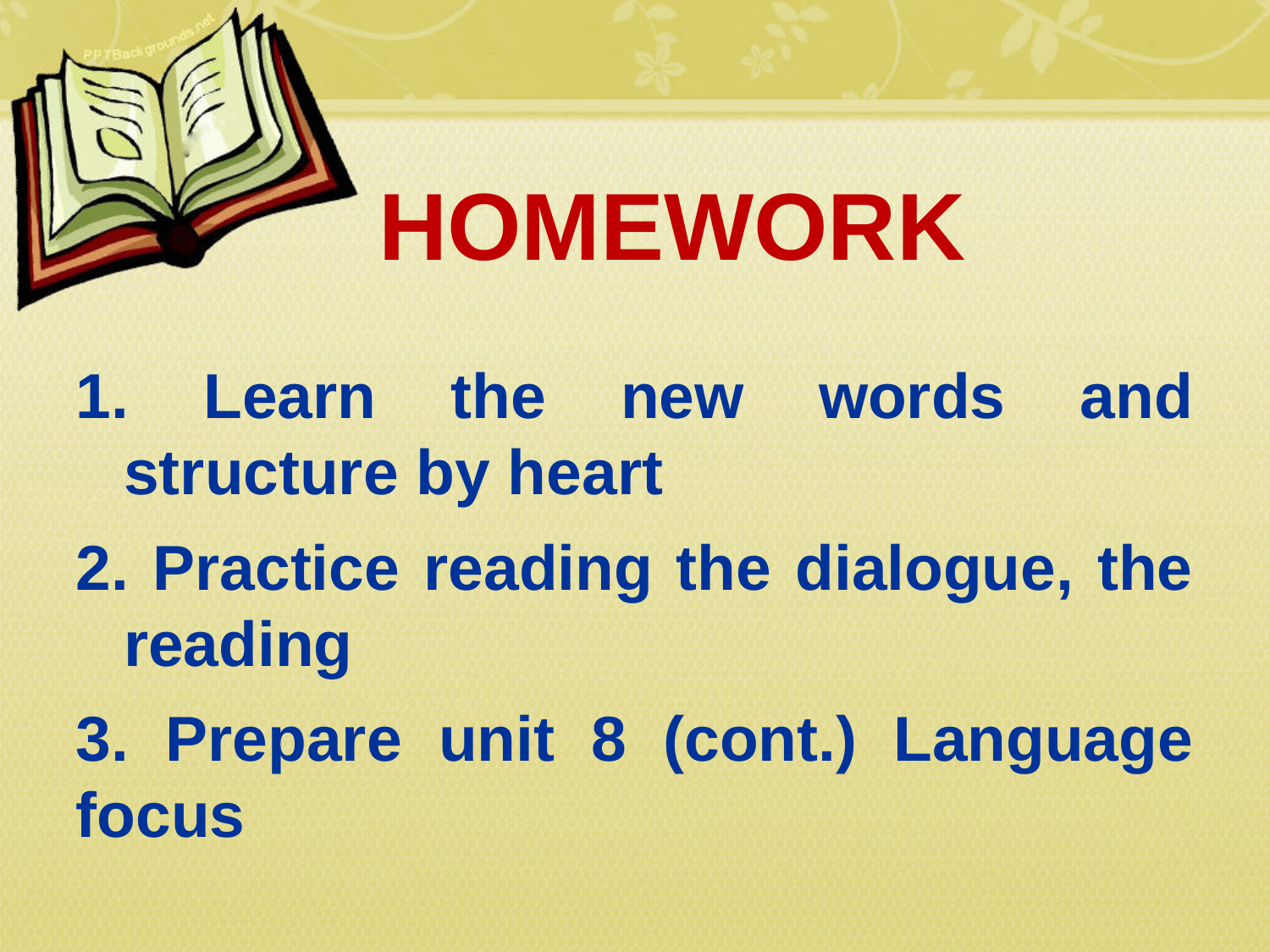

HOMEWORK
 Learn the new words and structure by heart
 Practice reading the dialogue, the reading
3. Prepare unit 8 (cont.) Language focus
14